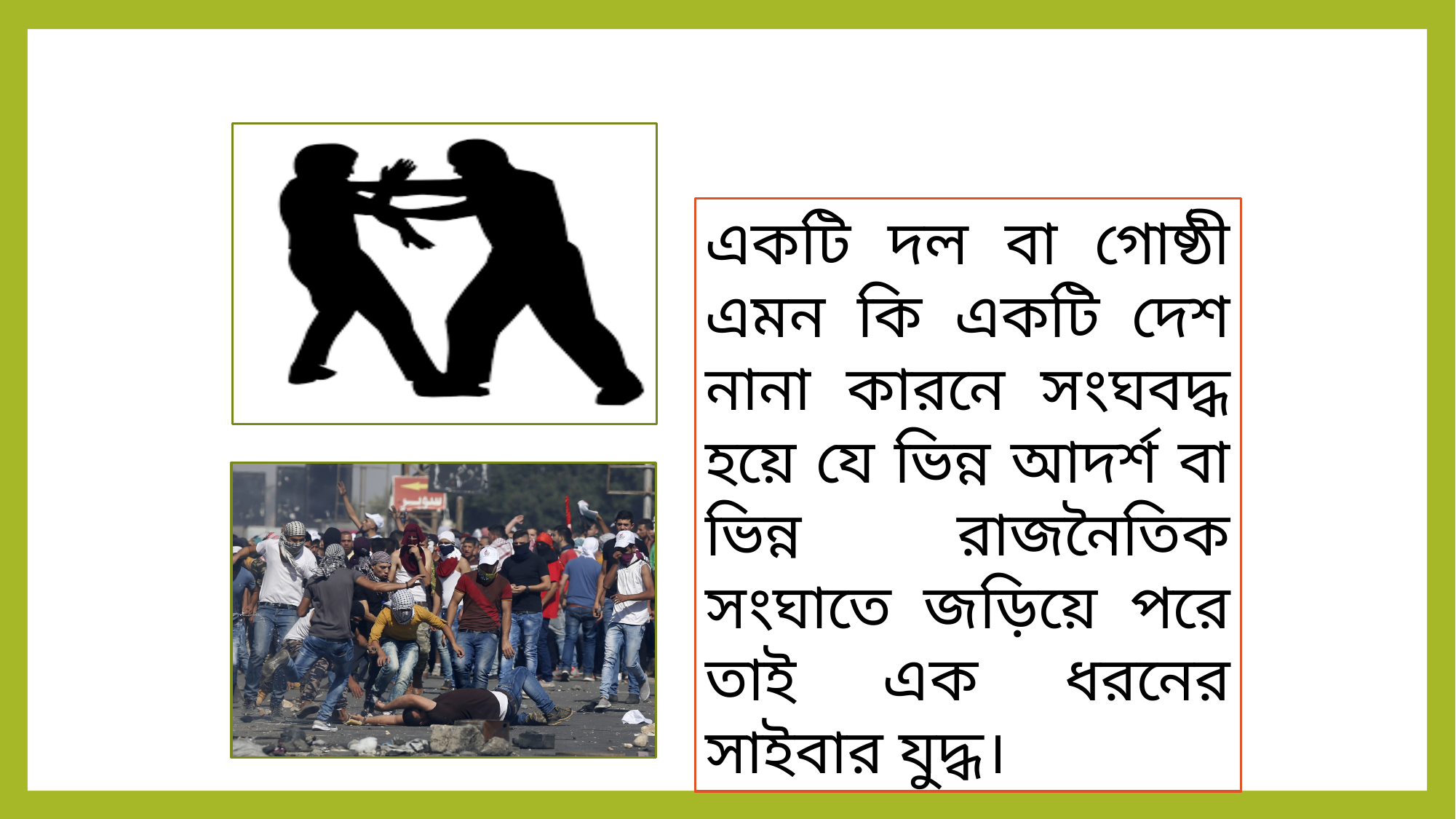

একটি দল বা গোষ্ঠী এমন কি একটি দেশ নানা কারনে সংঘবদ্ধ হয়ে যে ভিন্ন আদর্শ বা ভিন্ন রাজনৈতিক সংঘাতে জড়িয়ে পরে তাই এক ধরনের সাইবার যুদ্ধ।